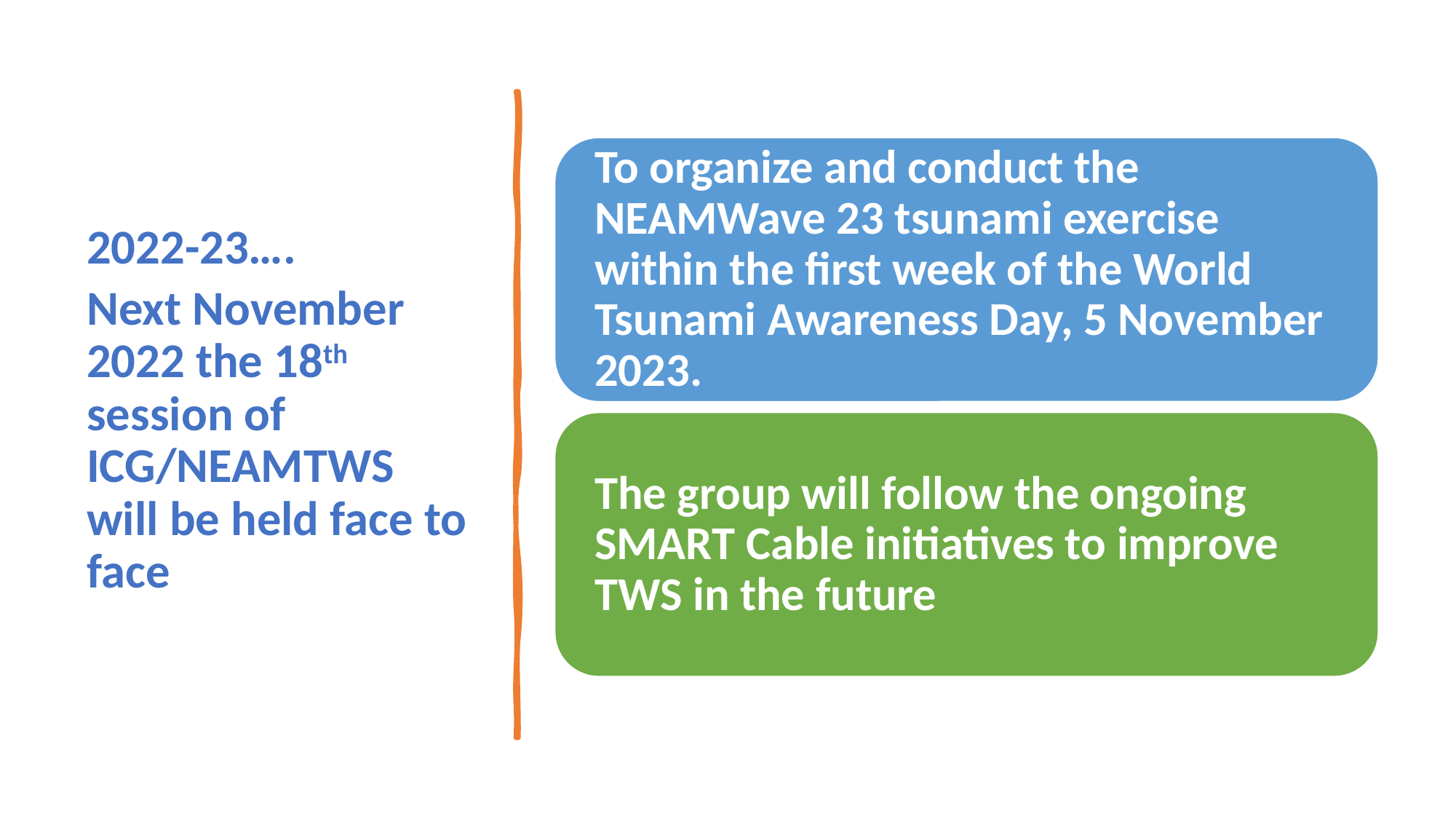

To organize and conduct the NEAMWave 23 tsunami exercise within the first week of the World Tsunami Awareness Day, 5 November 2023.
The group will follow the ongoing SMART Cable initiatives to improve TWS in the future
2022-23….
Next November 2022 the 18th session of   ICG/NEAMTWS will be held face to face